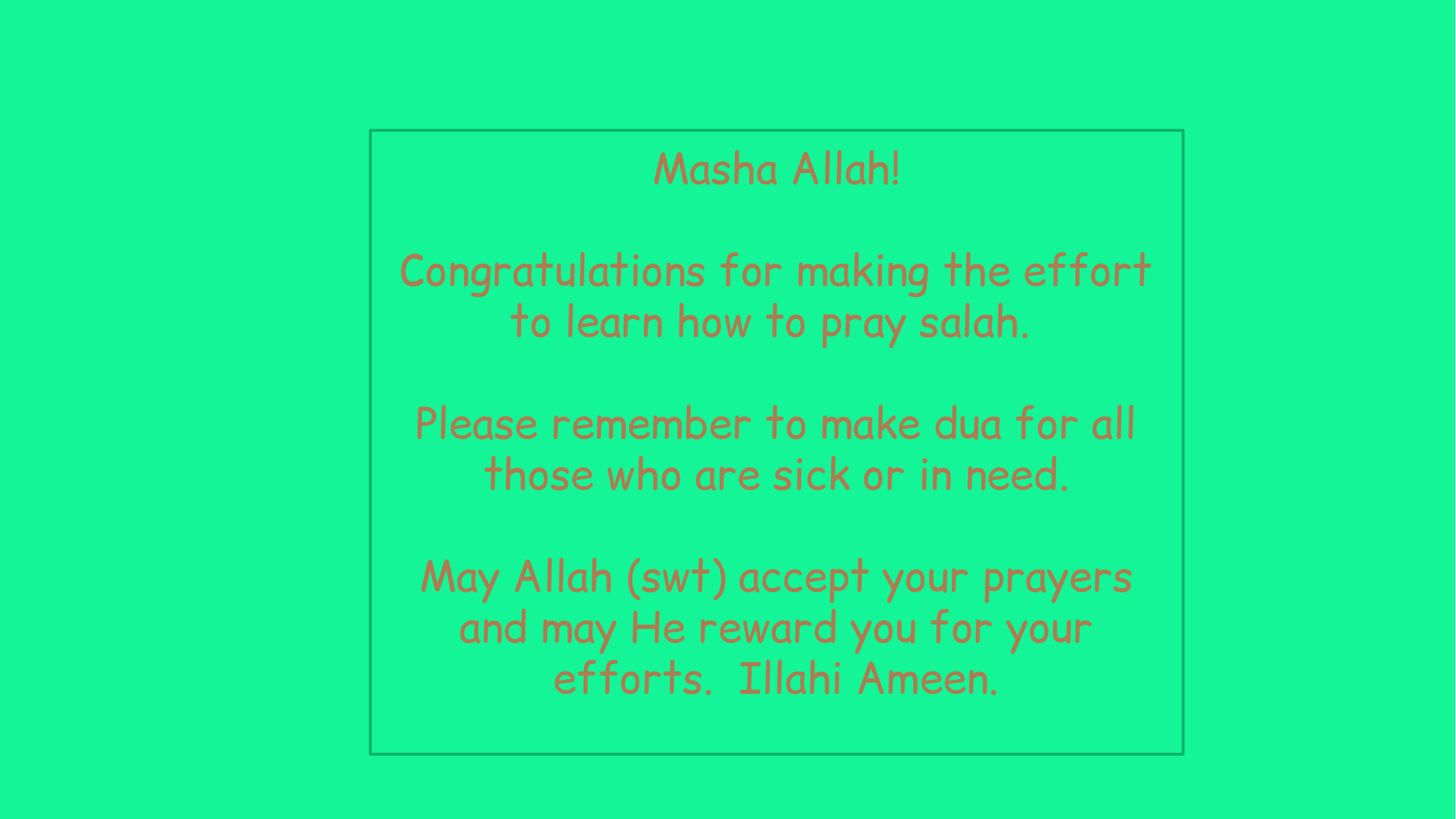

Masha Allah!
Congratulations for making the effort to learn how to pray salah.
Please remember to make dua for all those who are sick or in need.
May Allah (swt) accept your prayers and may He reward you for your efforts.  Illahi Ameen.